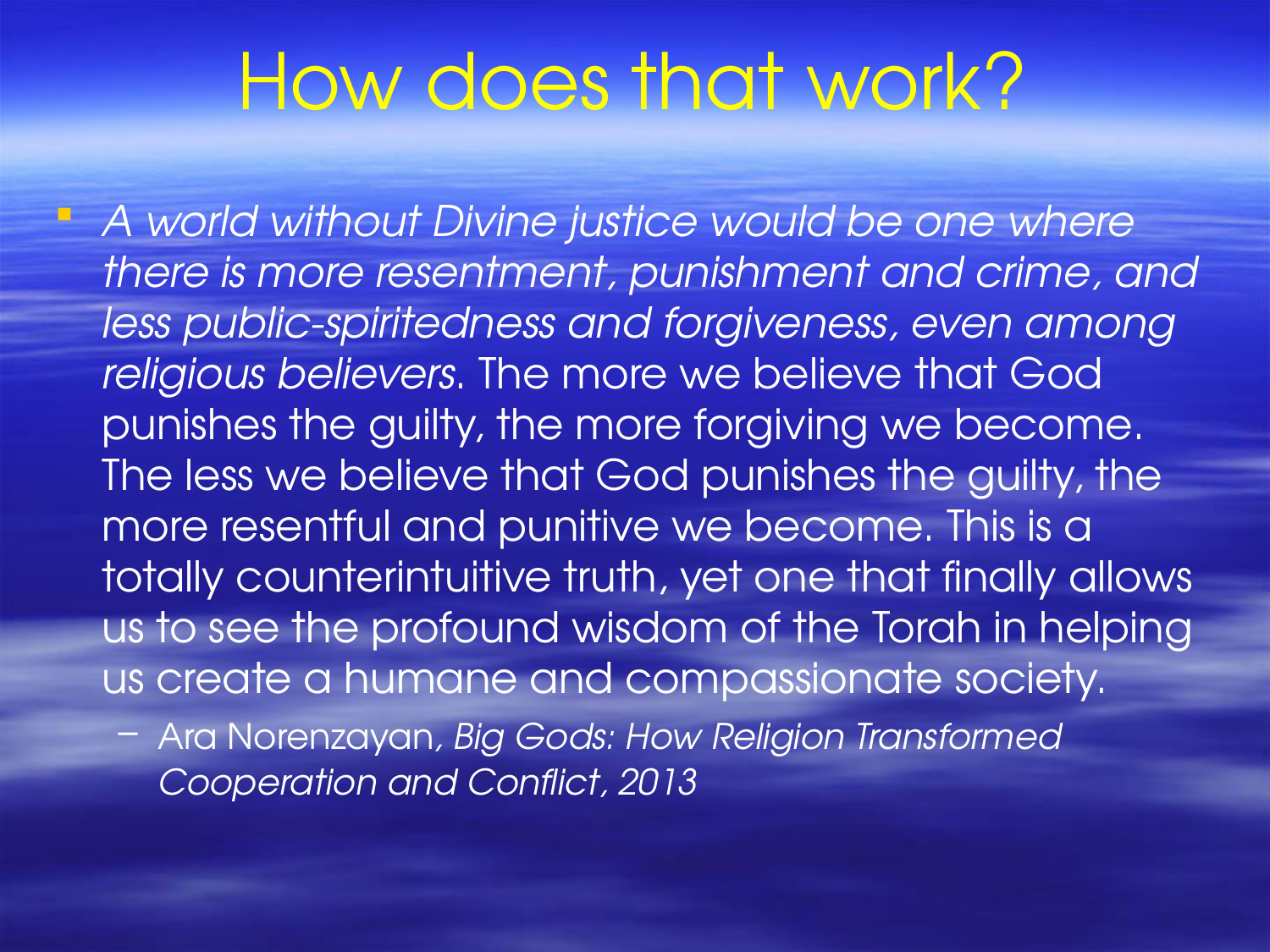

# How does that work?
A world without Divine justice would be one where there is more resentment, punishment and crime, and less public-spiritedness and forgiveness, even among religious believers. The more we believe that God punishes the guilty, the more forgiving we become. The less we believe that God punishes the guilty, the more resentful and punitive we become. This is a totally counterintuitive truth, yet one that finally allows us to see the profound wisdom of the Torah in helping us create a humane and compassionate society.
Ara Norenzayan, Big Gods: How Religion Transformed Cooperation and Conflict, 2013